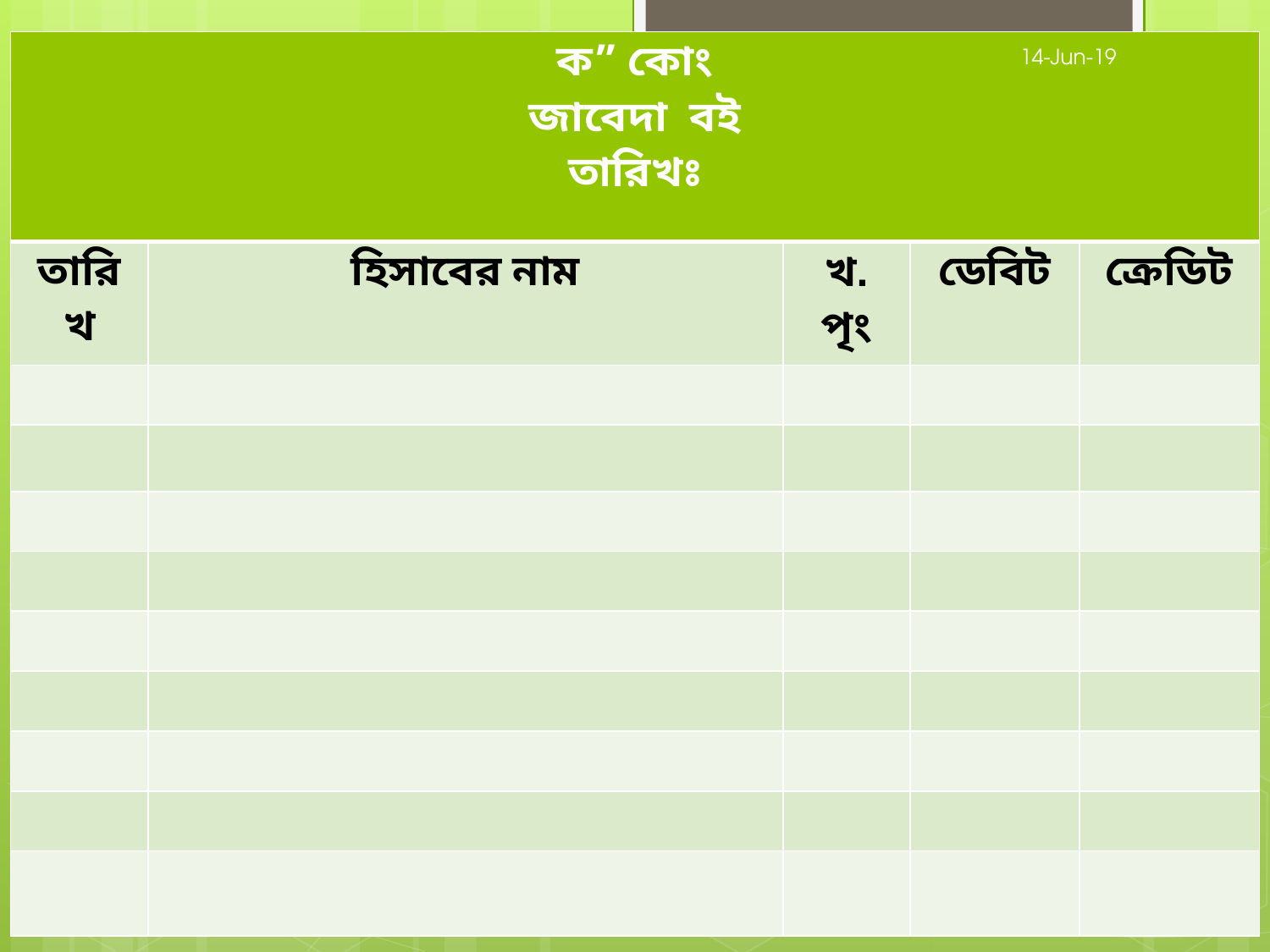

19
14-Jun-19
| ক” কোং জাবেদা বই তারিখঃ |  |  |  |  |
| --- | --- | --- | --- | --- |
| তারিখ | হিসাবের নাম | খ. পৃং | ডেবিট | ক্রেডিট |
|  |  |  |  |  |
|  |  |  |  |  |
|  |  |  |  |  |
|  |  |  |  |  |
|  |  |  |  |  |
|  |  |  |  |  |
|  |  |  |  |  |
|  |  |  |  |  |
|  |  |  |  |  |
MD.RASHEDUL ISLAM,Lecturer(34TH BCS)